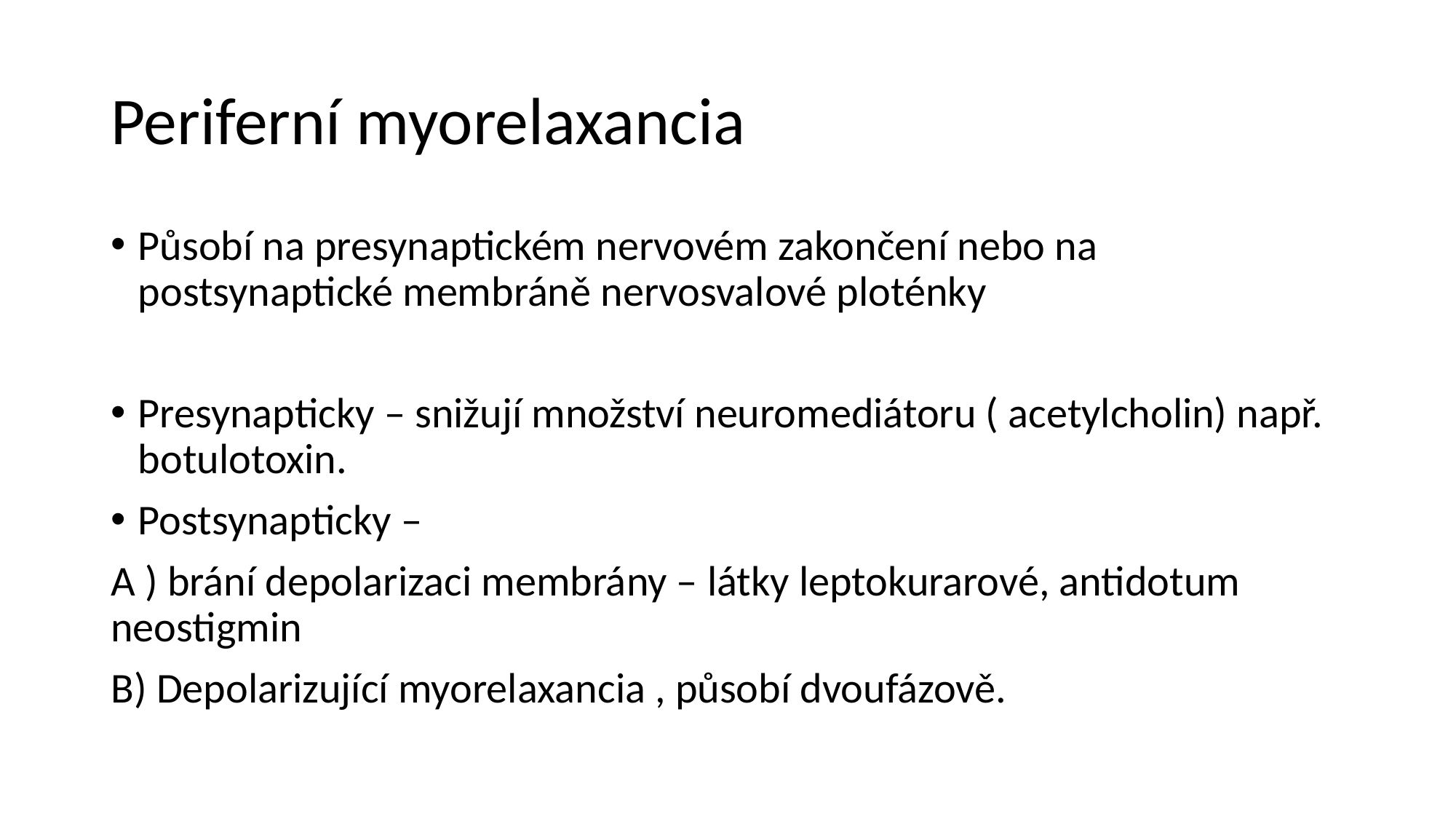

# Periferní myorelaxancia
Působí na presynaptickém nervovém zakončení nebo na postsynaptické membráně nervosvalové ploténky

Presynapticky – snižují množství neuromediátoru ( acetylcholin) např. botulotoxin.
Postsynapticky –
A ) brání depolarizaci membrány – látky leptokurarové, antidotum    neostigmin
B) Depolarizující myorelaxancia , působí dvoufázově.